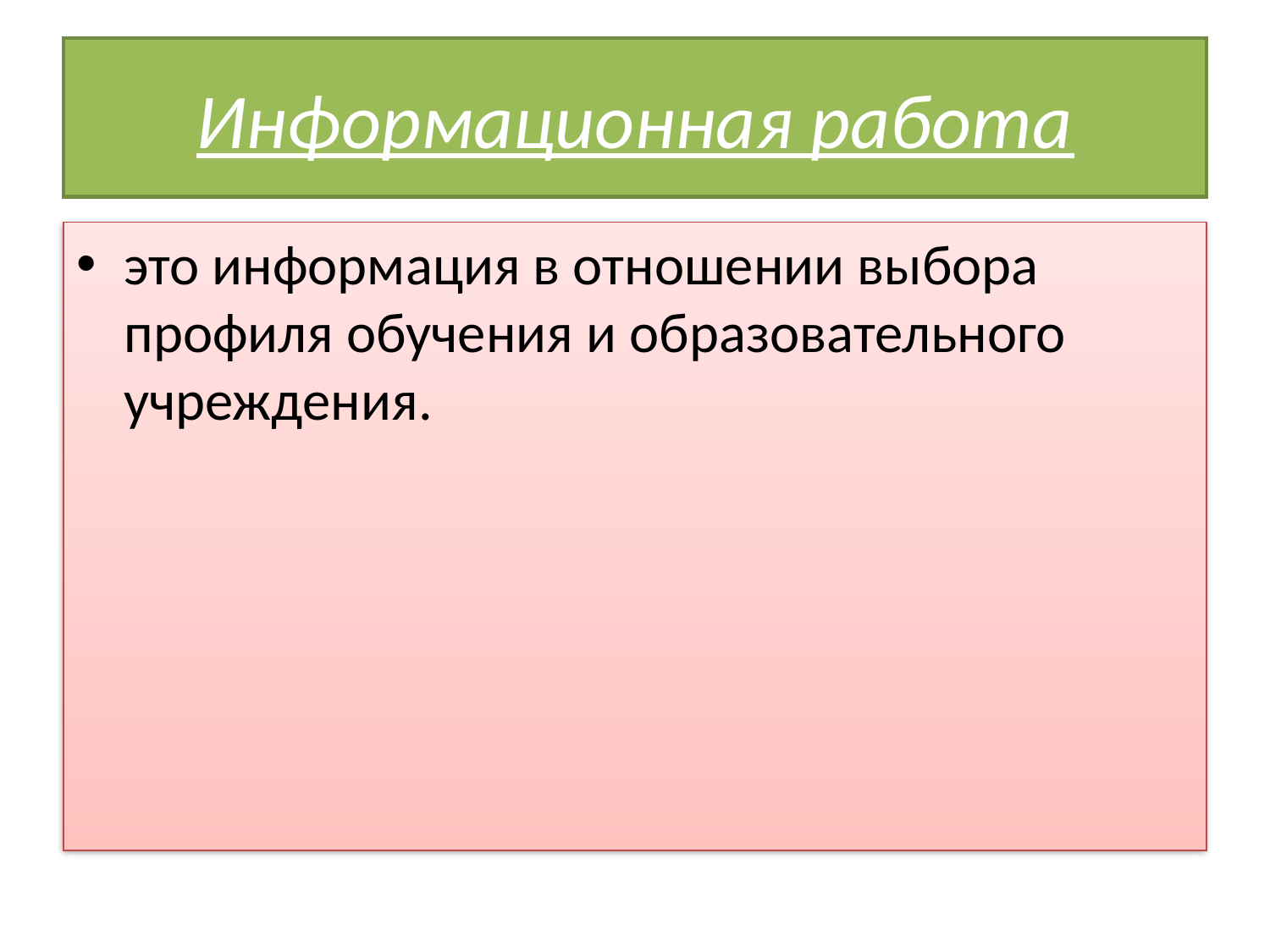

# Информационная работа
это информация в отношении выбора профиля обучения и образовательного учреждения.